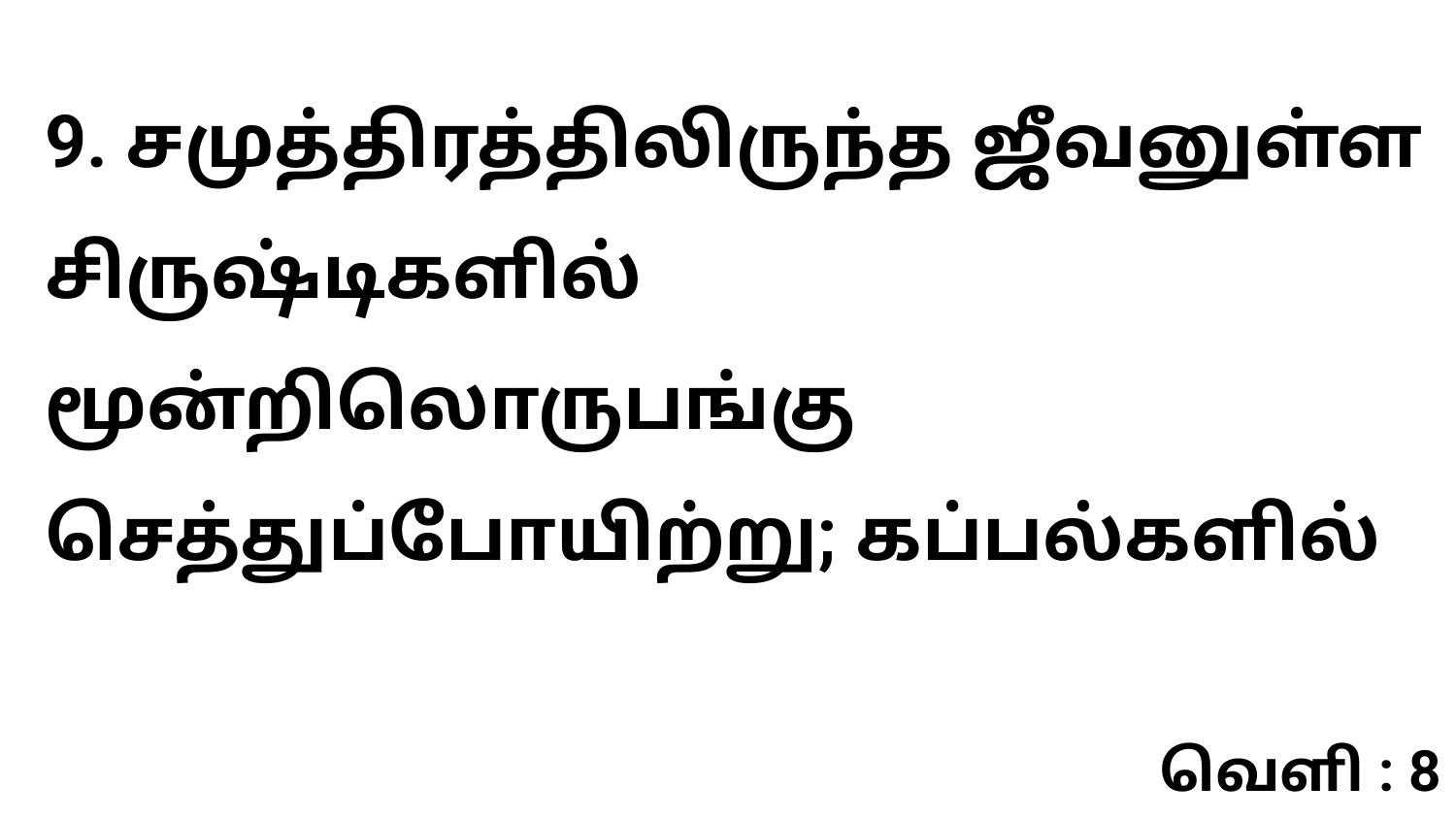

9. சமுத்திரத்திலிருந்த ஜீவனுள்ள சிருஷ்டிகளில் மூன்றிலொருபங்கு செத்துப்போயிற்று; கப்பல்களில்
வெளி : 8